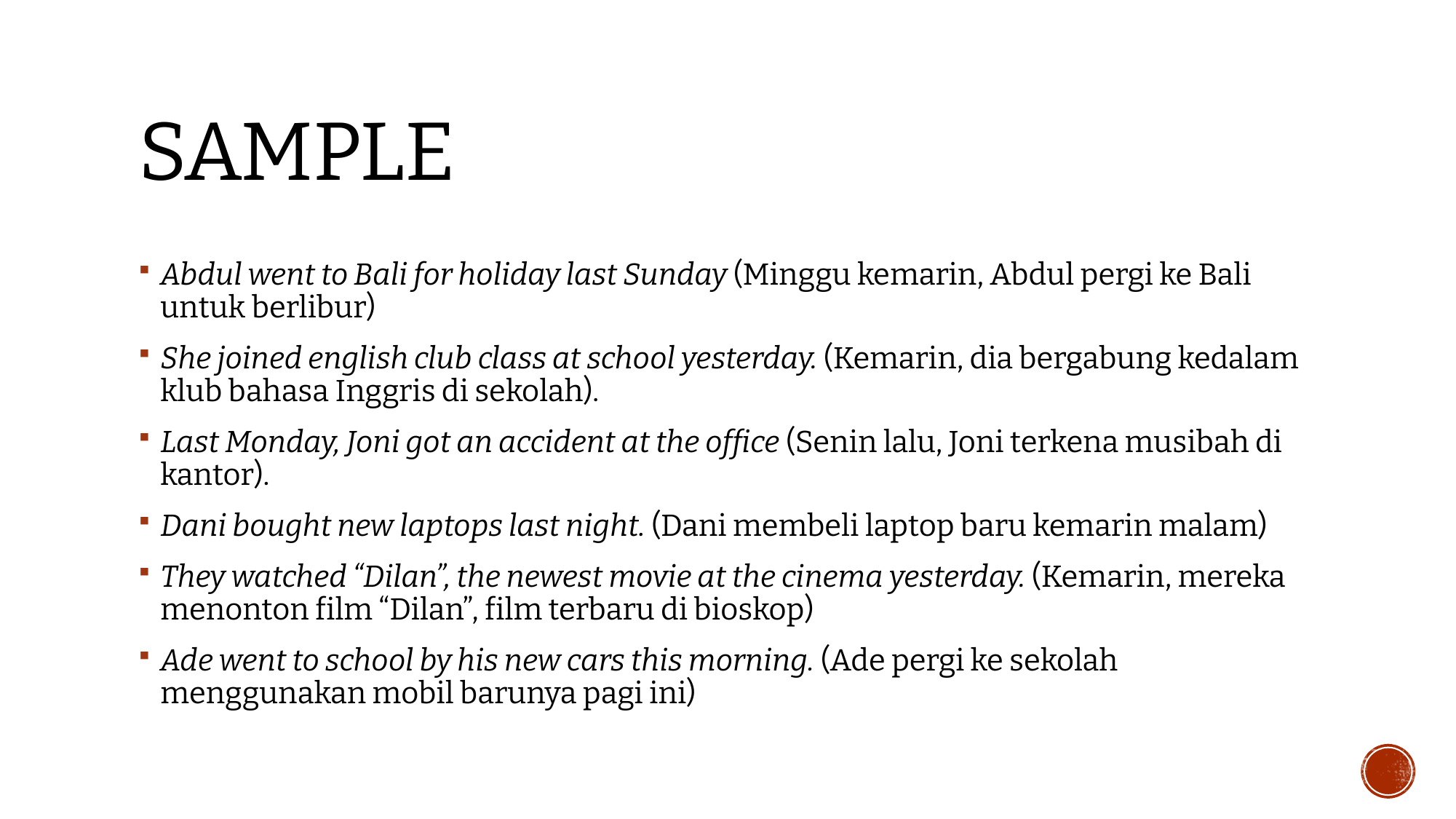

# Sample
Abdul went to Bali for holiday last Sunday (Minggu kemarin, Abdul pergi ke Bali untuk berlibur)
She joined english club class at school yesterday. (Kemarin, dia bergabung kedalam klub bahasa Inggris di sekolah).
Last Monday, Joni got an accident at the office (Senin lalu, Joni terkena musibah di kantor).
Dani bought new laptops last night. (Dani membeli laptop baru kemarin malam)
They watched “Dilan”, the newest movie at the cinema yesterday. (Kemarin, mereka menonton film “Dilan”, film terbaru di bioskop)
Ade went to school by his new cars this morning. (Ade pergi ke sekolah menggunakan mobil barunya pagi ini)